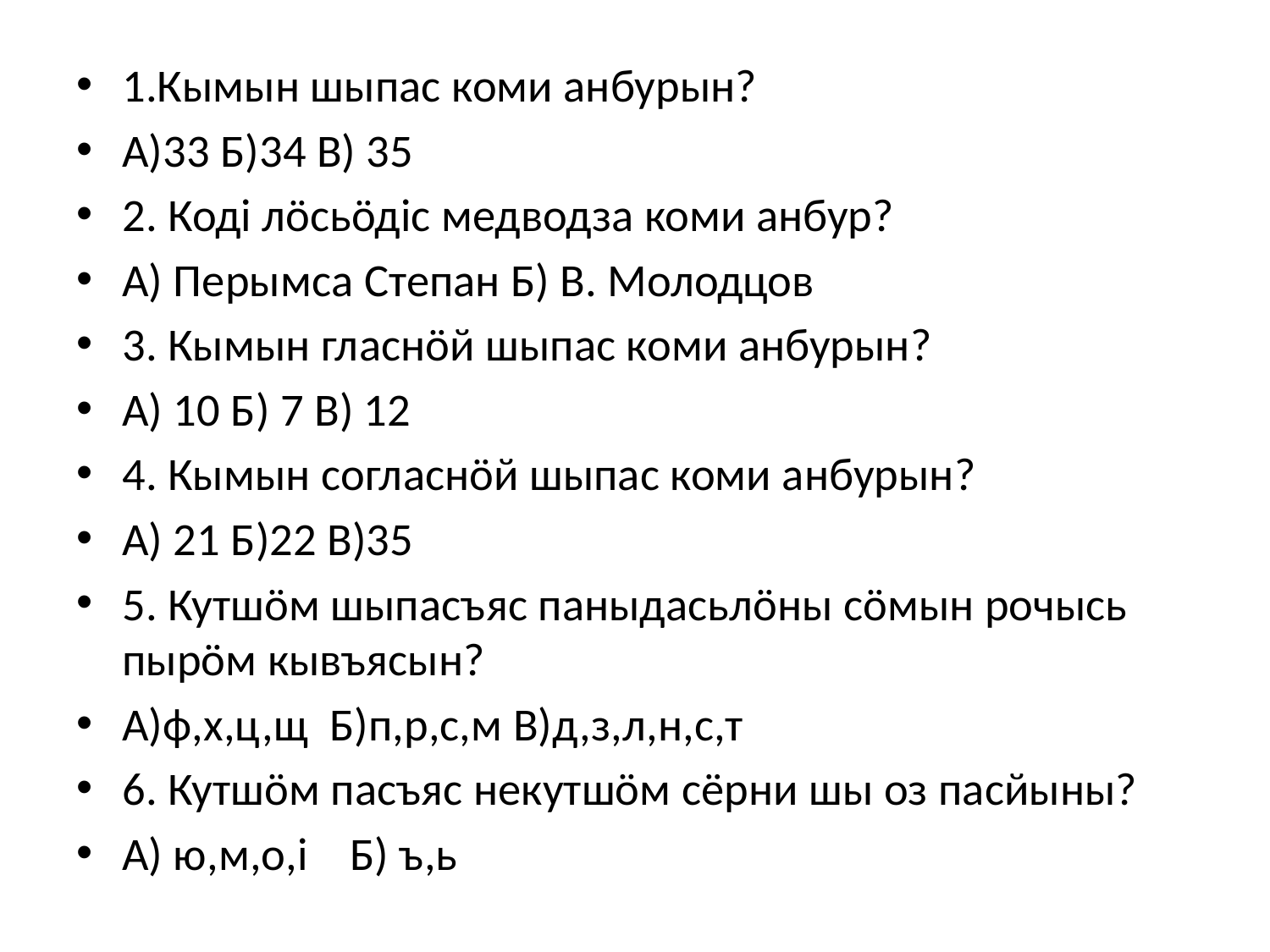

#
1.Кымын шыпас коми анбурын?
А)33 Б)34 В) 35
2. Коді лӧсьӧдіс медводза коми анбур?
А) Перымса Степан Б) В. Молодцов
3. Кымын гласнӧй шыпас коми анбурын?
А) 10 Б) 7 В) 12
4. Кымын согласнӧй шыпас коми анбурын?
А) 21 Б)22 В)35
5. Кутшӧм шыпасъяс паныдасьлӧны сӧмын рочысь пырӧм кывъясын?
А)ф,х,ц,щ  Б)п,р,с,м В)д,з,л,н,с,т
6. Кутшӧм пасъяс некутшӧм сёрни шы оз пасйыны?
А) ю,м,о,і    Б) ъ,ь